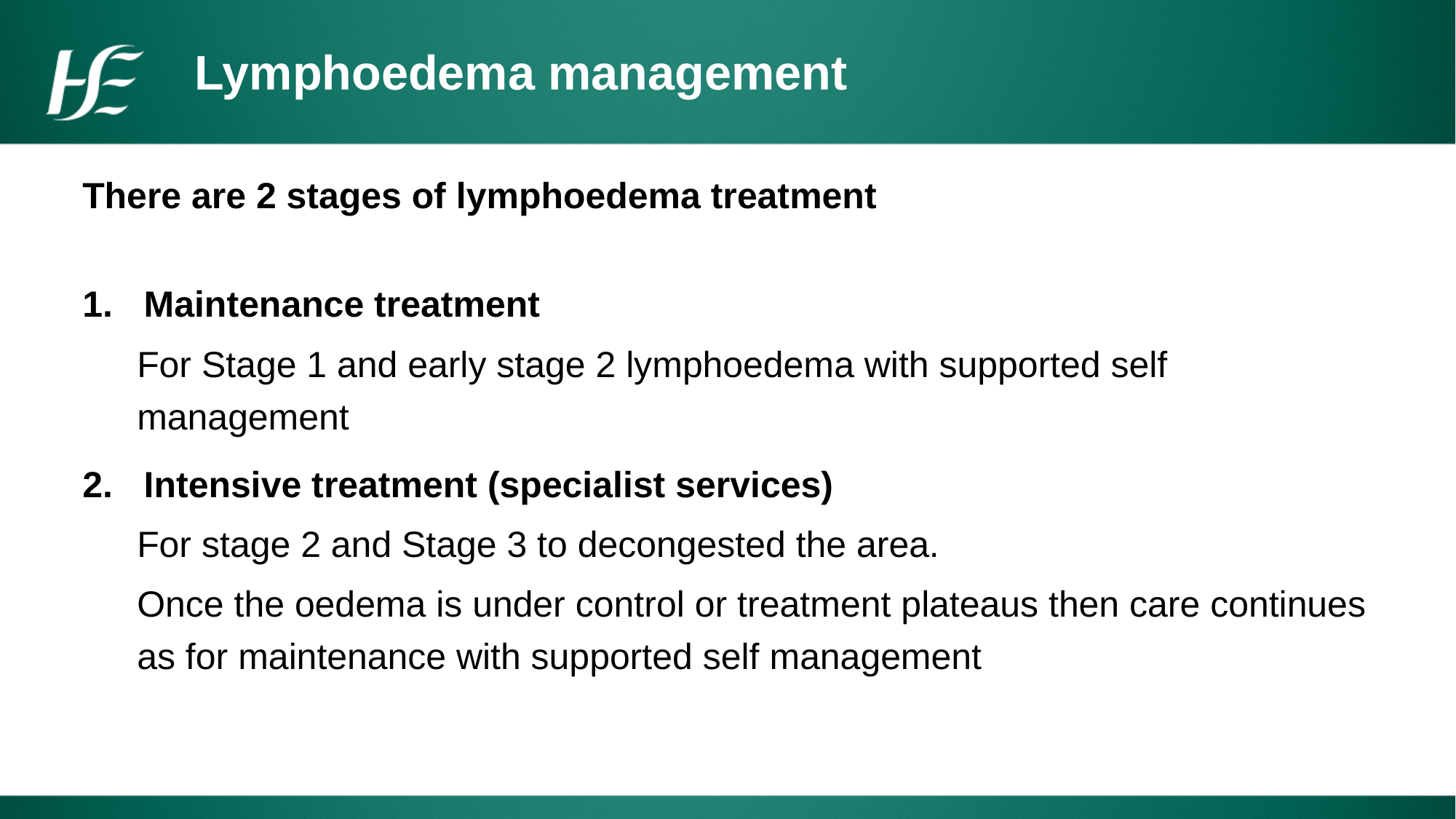

Lymphoedema management
There are 2 stages of lymphoedema treatment

Maintenance treatment
For Stage 1 and early stage 2 lymphoedema with supported self management
Intensive treatment (specialist services)
For stage 2 and Stage 3 to decongested the area.
Once the oedema is under control or treatment plateaus then care continues as for maintenance with supported self management